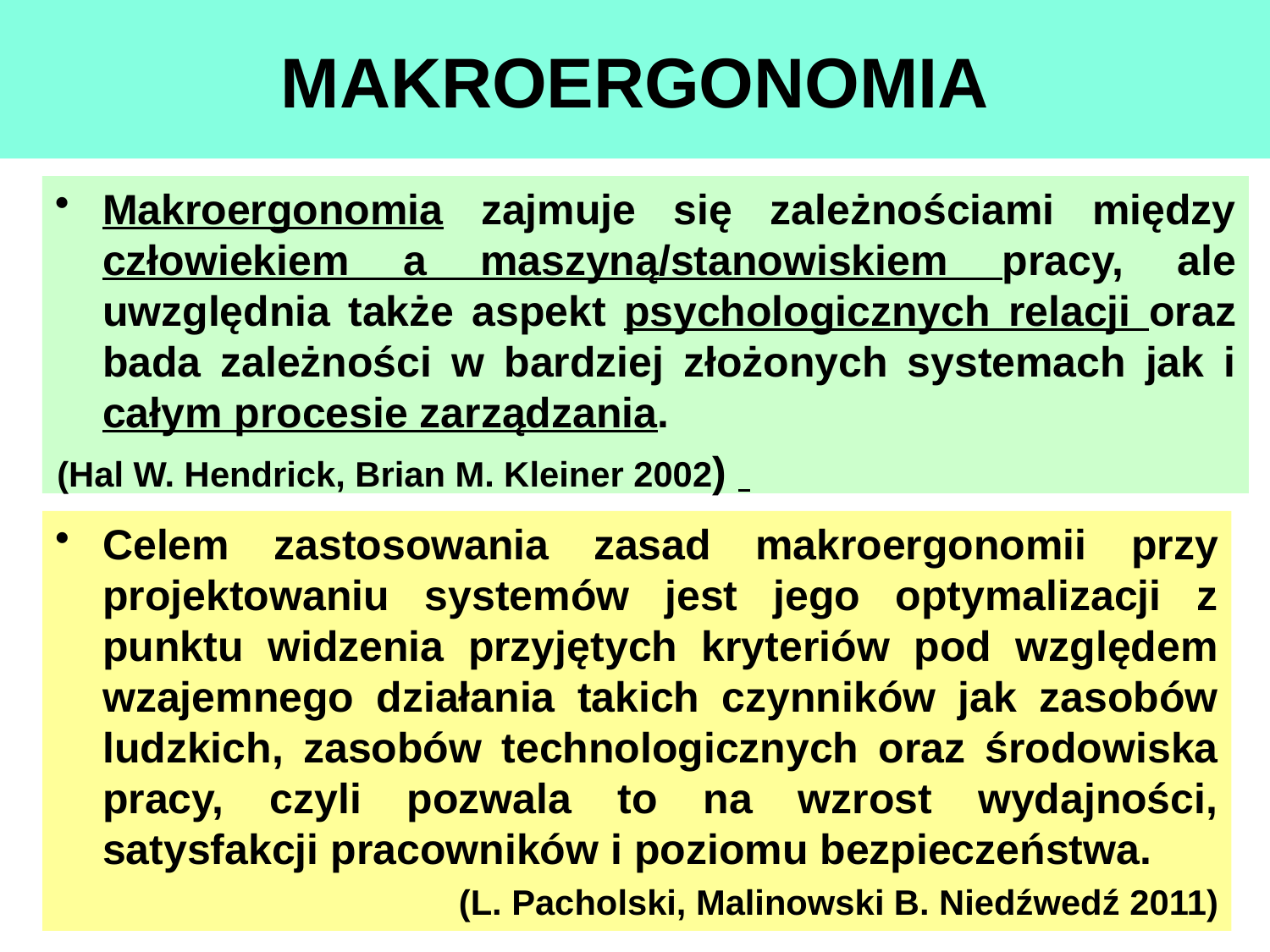

# MAKROERGONOMIA
Makroergonomia zajmuje się zależnościami między człowiekiem a maszyną/stanowiskiem pracy, ale uwzględnia także aspekt psychologicznych relacji oraz bada zależności w bardziej złożonych systemach jak i całym procesie zarządzania.
(Hal W. Hendrick, Brian M. Kleiner 2002)
Celem zastosowania zasad makroergonomii przy projektowaniu systemów jest jego optymalizacji z punktu widzenia przyjętych kryteriów pod względem wzajemnego działania takich czynników jak zasobów ludzkich, zasobów technologicznych oraz środowiska pracy, czyli pozwala to na wzrost wydajności, satysfakcji pracowników i poziomu bezpieczeństwa.
(L. Pacholski, Malinowski B. Niedźwedź 2011)
5